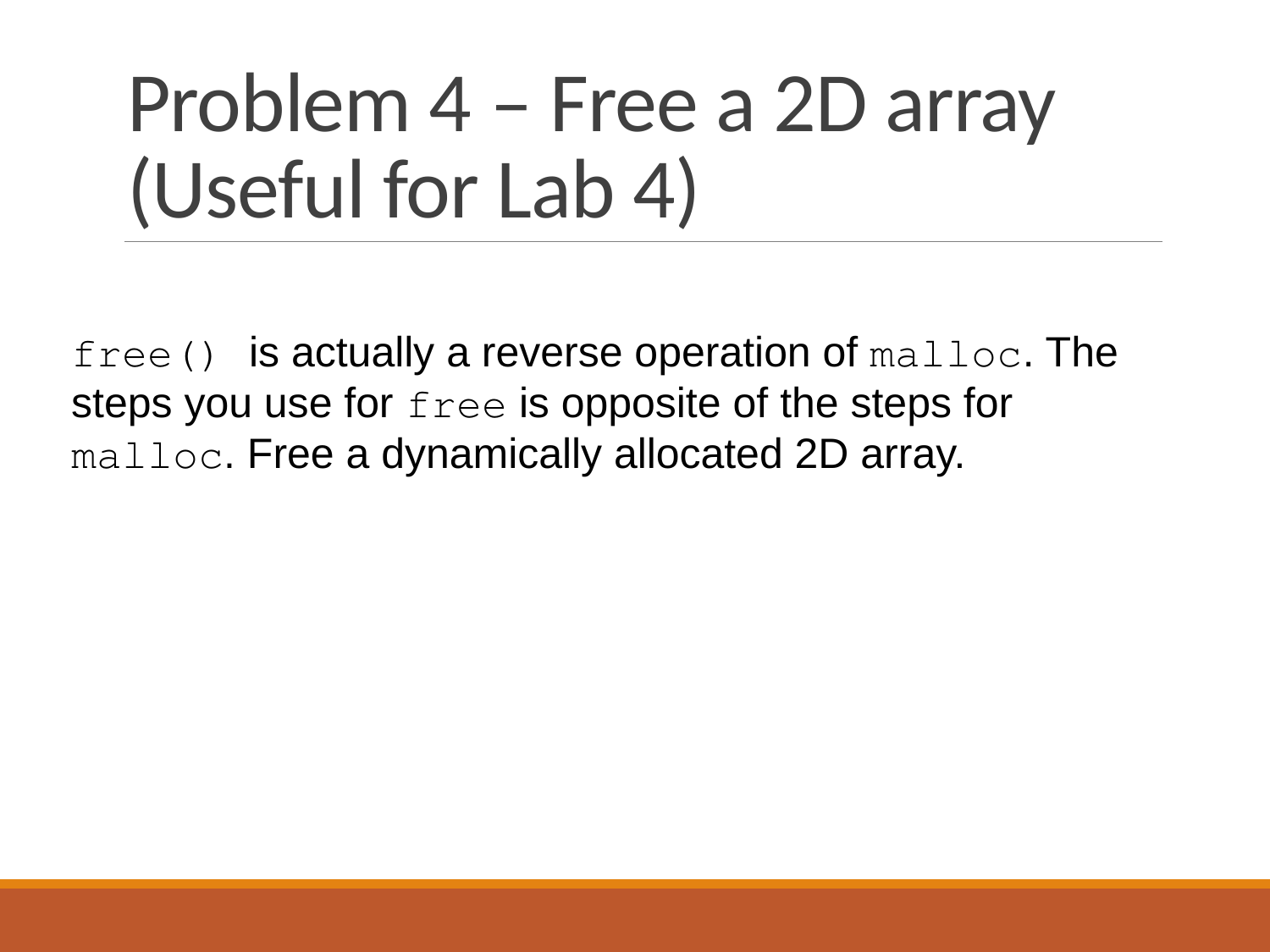

# Problem 4 – Free a 2D array (Useful for Lab 4)
free() is actually a reverse operation of malloc. The steps you use for free is opposite of the steps for malloc. Free a dynamically allocated 2D array.